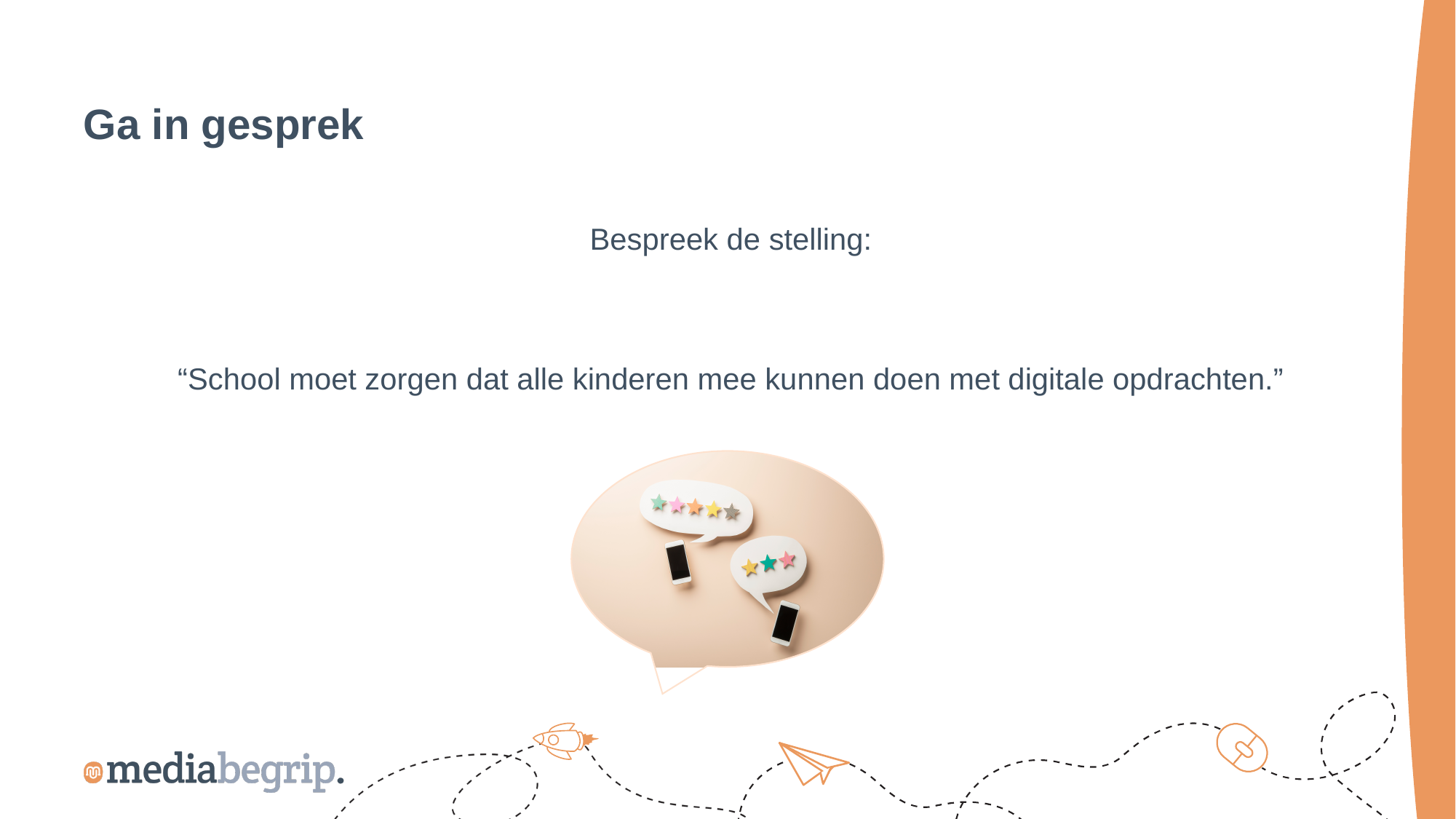

Ga in gesprek
Bespreek de stelling:

“School moet zorgen dat alle kinderen mee kunnen doen met digitale opdrachten.”